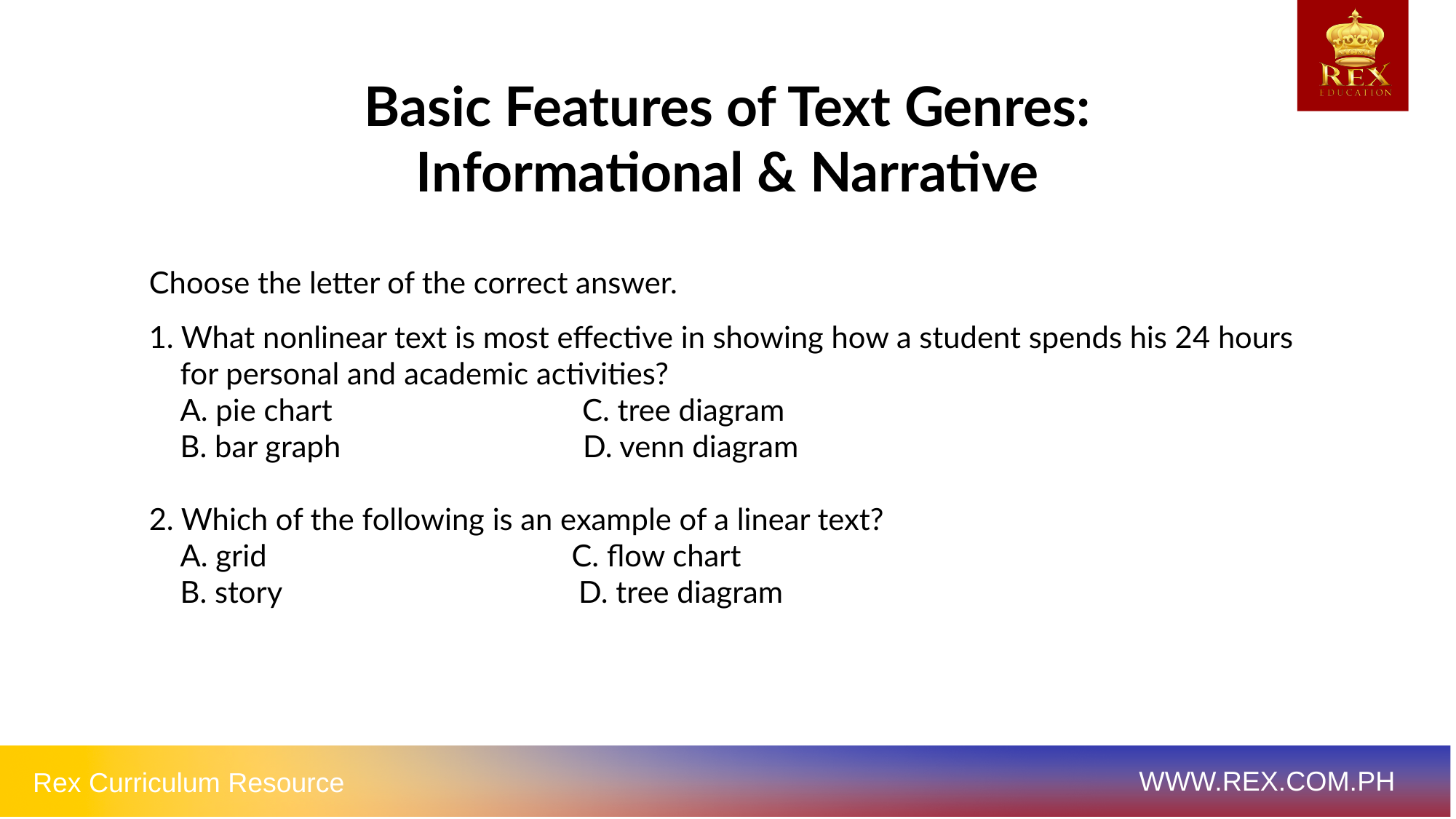

Basic Features of Text Genres: Informational & Narrative
Choose the letter of the correct answer.
1. What nonlinear text is most effective in showing how a student spends his 24 hours
    for personal and academic activities?
    A. pie chart                                C. tree diagram
    B. bar graph                               D. venn diagram

2. Which of the following is an example of a linear text?
    A. grid                                       C. flow chart
    B. story                                      D. tree diagram